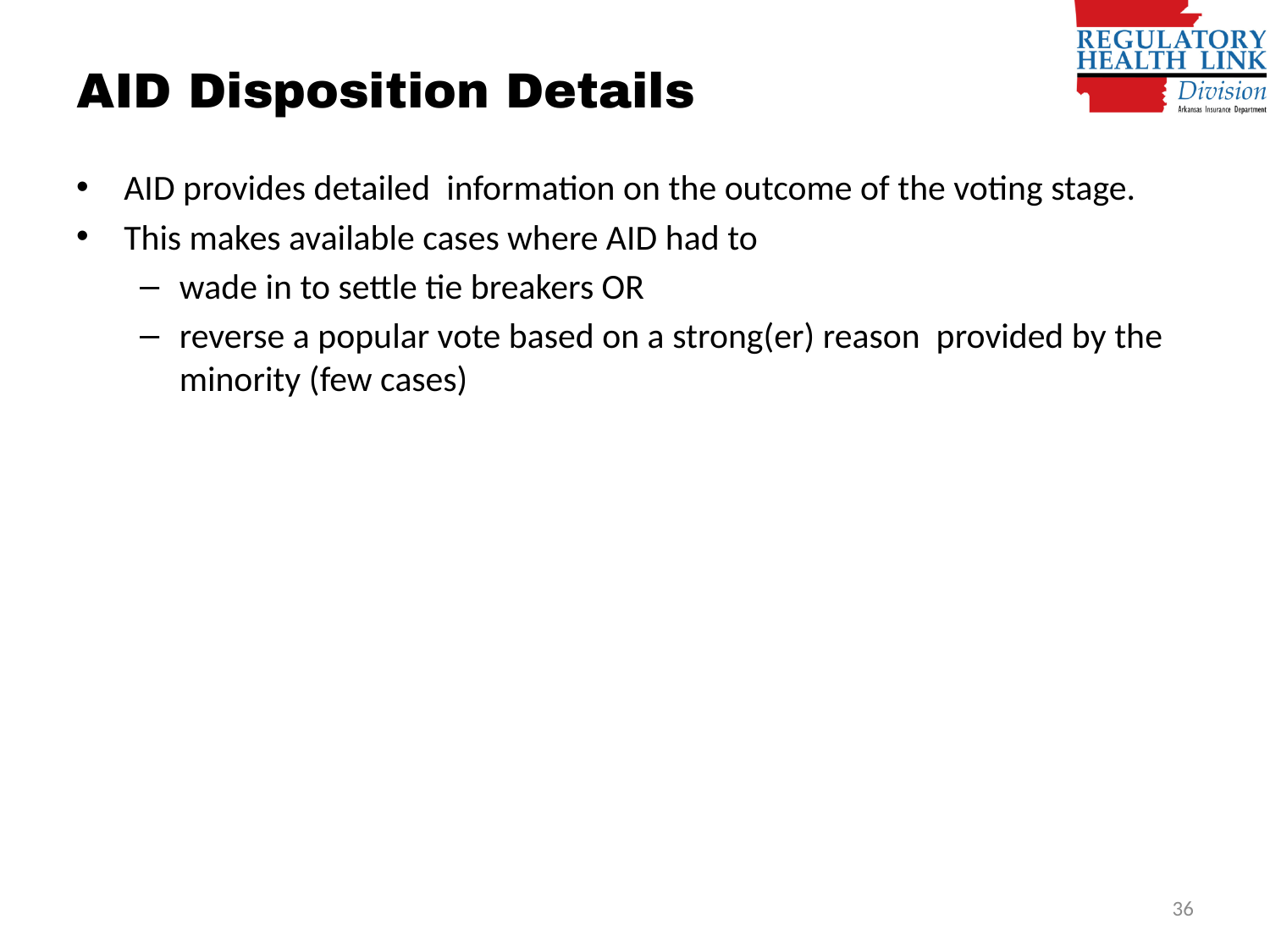

# AID Disposition Details
AID provides detailed  information on the outcome of the voting stage.
This makes available cases where AID had to
wade in to settle tie breakers OR
reverse a popular vote based on a strong(er) reason  provided by the minority (few cases)
36